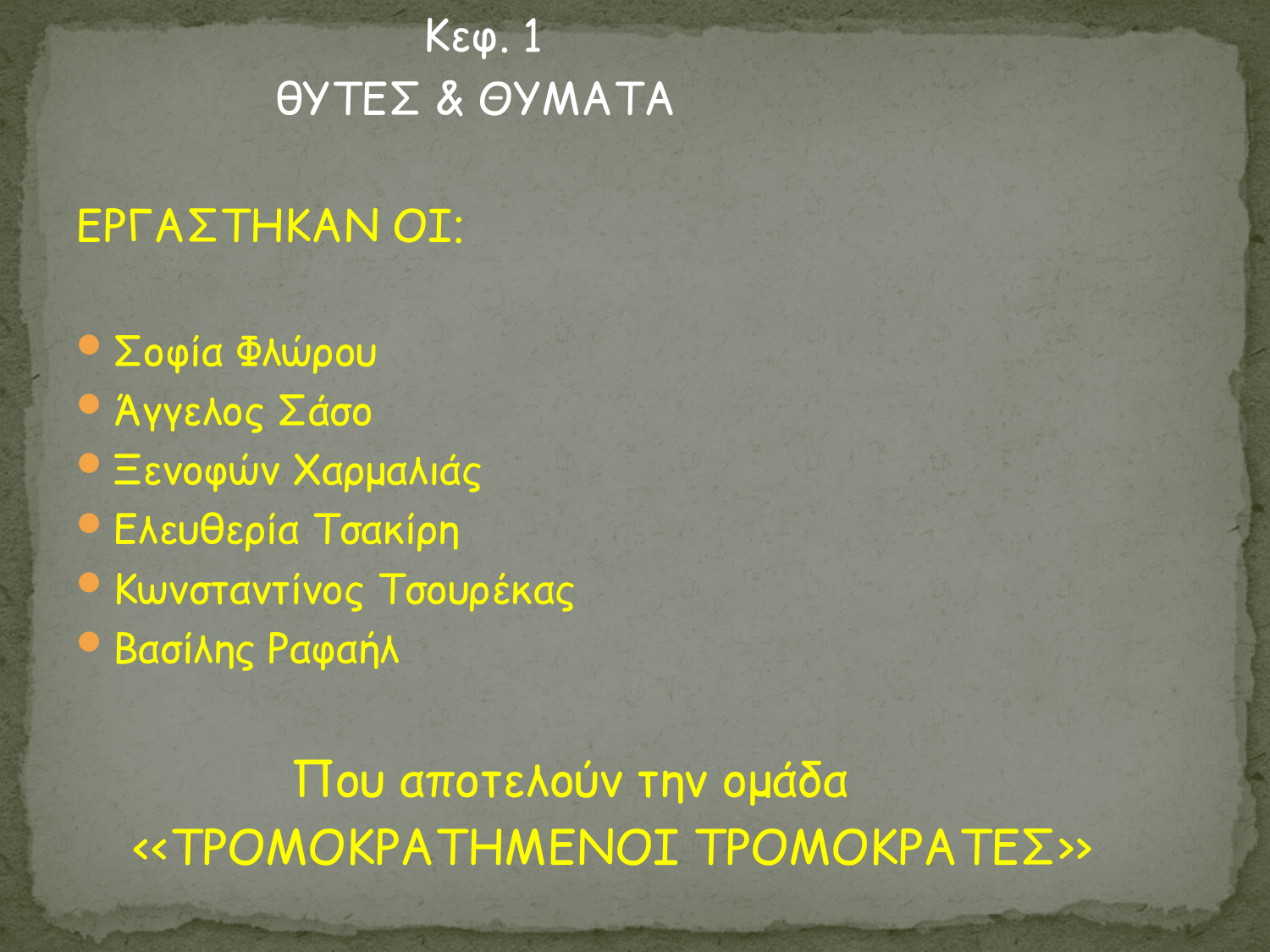

#
                          Κεφ. 1
               θΥΤΕΣ & ΘΥΜΑΤΑ

ΕΡΓΑΣΤΗΚΑΝ ΟΙ:

Σοφία Φλώρου
Άγγελος Σάσο
Ξενοφών Χαρμαλιάς
Ελευθερία Τσακίρη
Κωνσταντίνος Τσουρέκας
Βασίλης Ραφαήλ

               Που αποτελούν την ομάδα
    <<ΤΡΟΜΟΚΡΑΤΗΜΕΝΟΙ ΤΡΟΜΟΚΡΑΤΕΣ>>